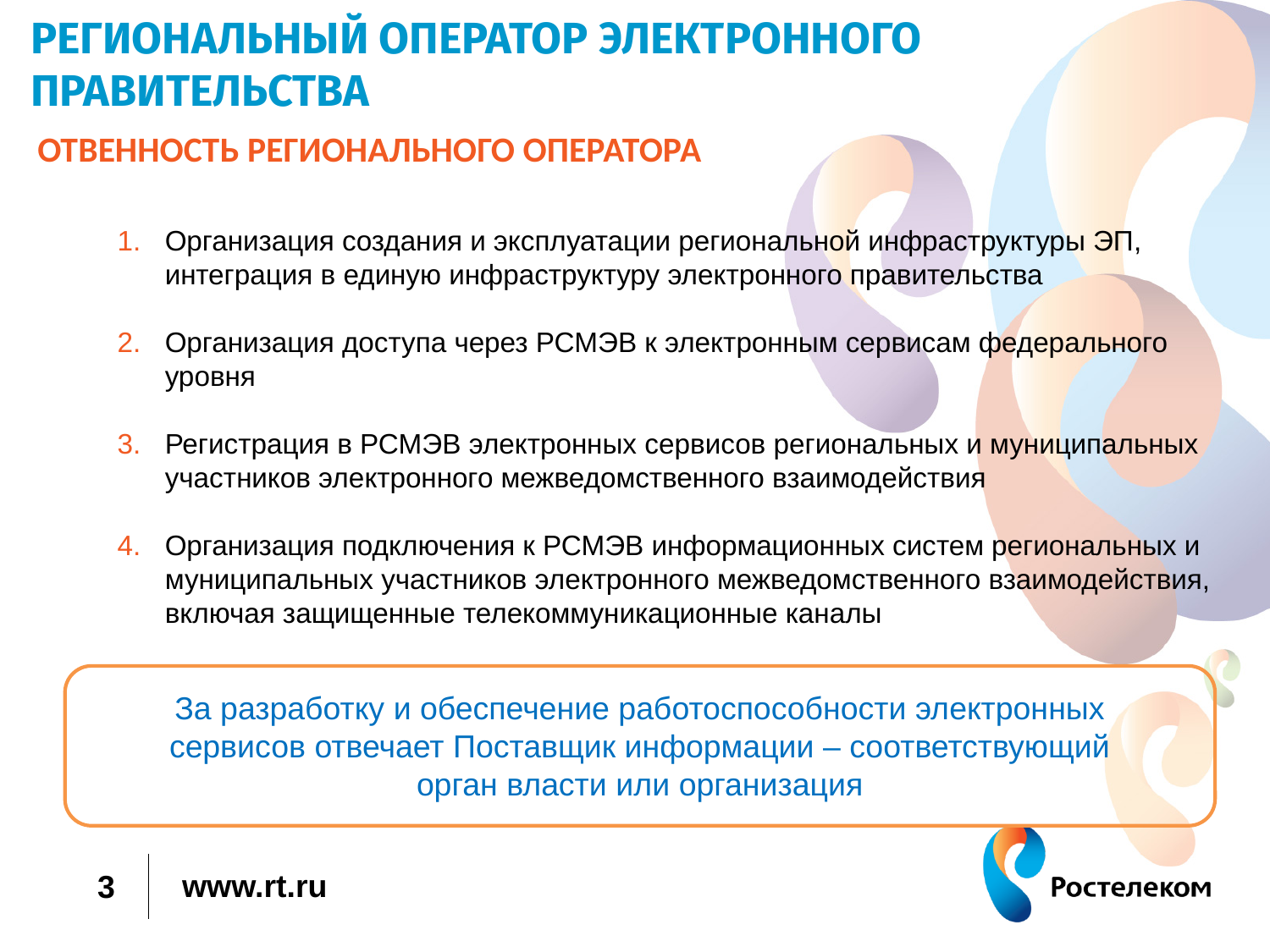

РЕГИОНАЛЬНЫЙ ОПЕРАТОР ЭЛЕКТРОННОГО ПРАВИТЕЛЬСТВА
ОТВЕННОСТЬ РЕГИОНАЛЬНОГО ОПЕРАТОРА
Организация создания и эксплуатации региональной инфраструктуры ЭП, интеграция в единую инфраструктуру электронного правительства

Организация доступа через РСМЭВ к электронным сервисам федерального уровня

Регистрация в РСМЭВ электронных сервисов региональных и муниципальных участников электронного межведомственного взаимодействия

Организация подключения к РСМЭВ информационных систем региональных и муниципальных участников электронного межведомственного взаимодействия, включая защищенные телекоммуникационные каналы

За разработку и обеспечение работоспособности электронных сервисов отвечает Поставщик информации – соответствующий орган власти или организация
3